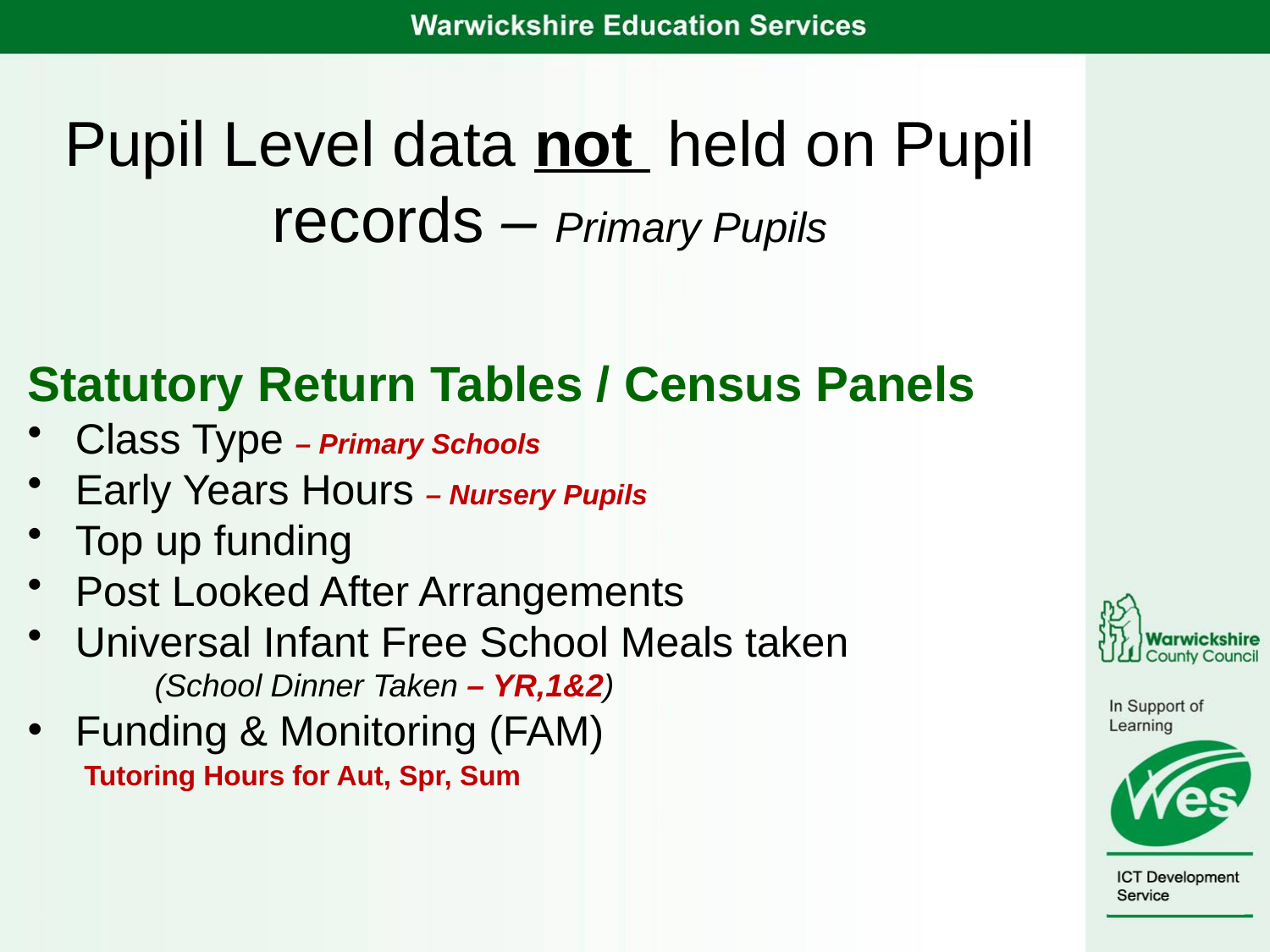

# Pupil Level data not  held on Pupil records – Primary Pupils
Statutory Return Tables / Census Panels
Class Type – Primary Schools
Early Years Hours – Nursery Pupils
Top up funding
Post Looked After Arrangements
Universal Infant Free School Meals taken
	(School Dinner Taken – YR,1&2)
Funding & Monitoring (FAM)                                       Tutoring Hours for Aut, Spr, Sum